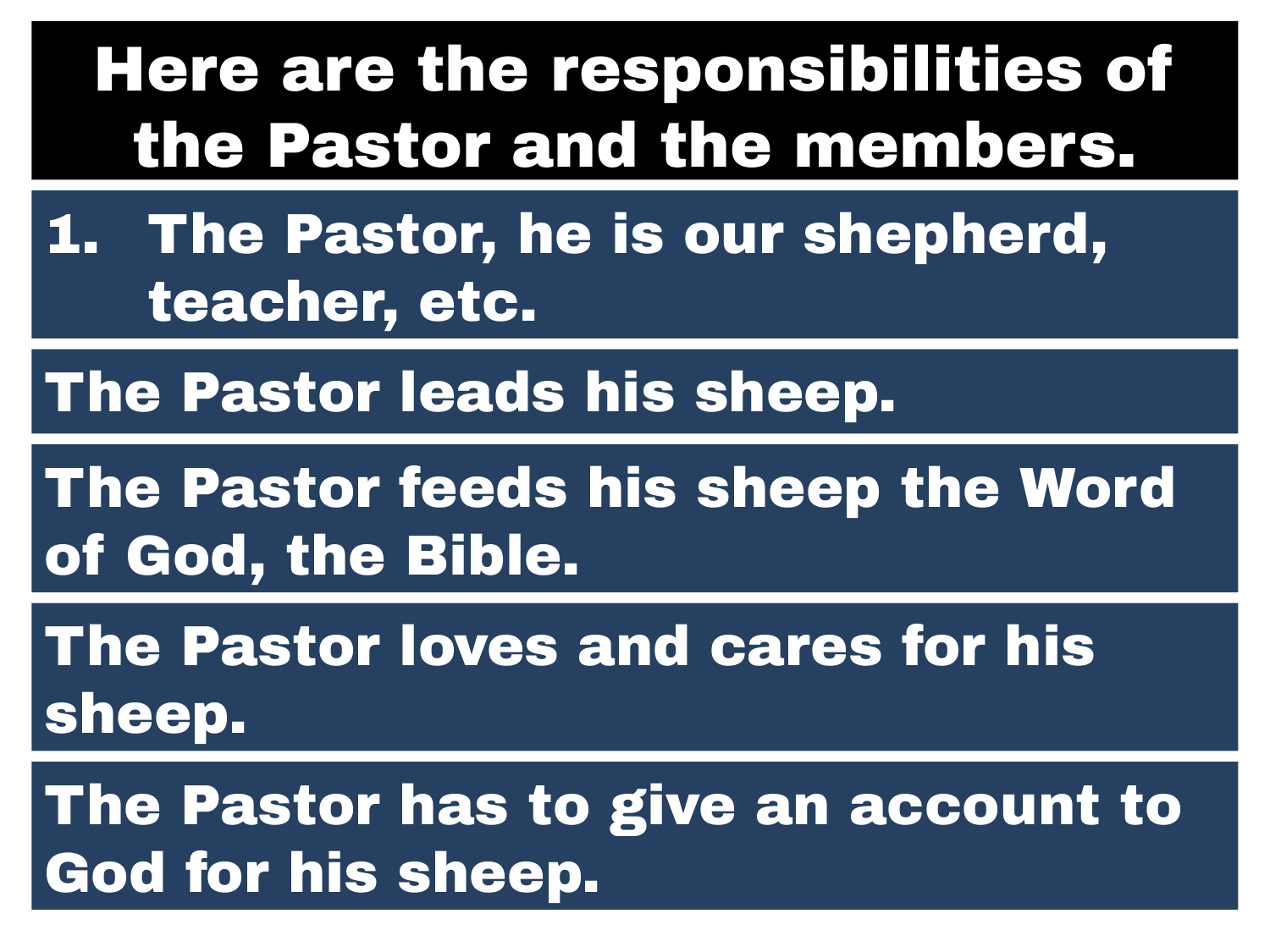

Here are the responsibilities of the Pastor and the members.
The Pastor, he is our shepherd, teacher, etc.
The Pastor leads his sheep.
The Pastor feeds his sheep the Word of God, the Bible.
The Pastor loves and cares for his sheep.
The Pastor has to give an account to God for his sheep.